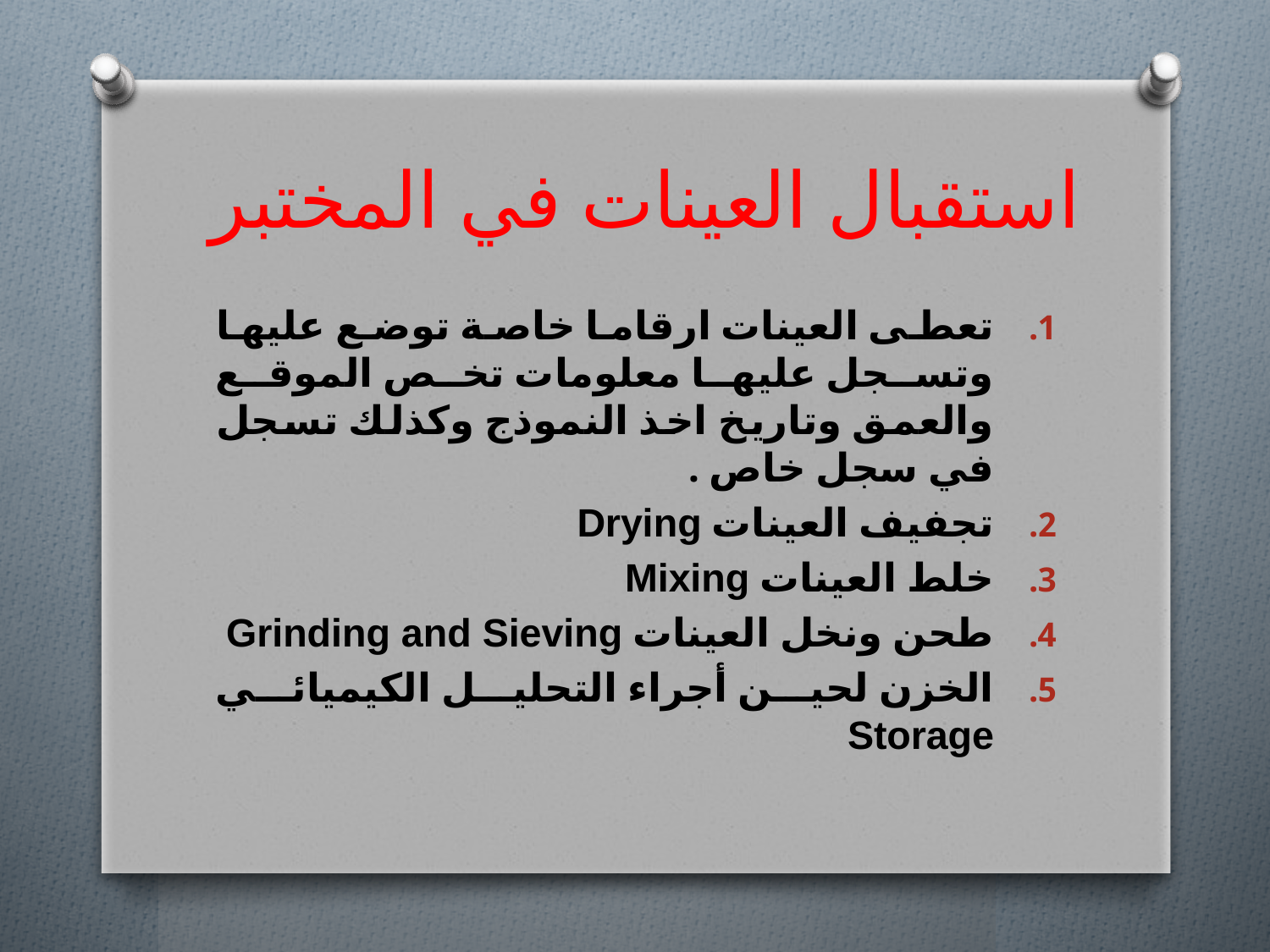

# استقبال العينات في المختبر
تعطى العينات ارقاما خاصة توضع عليها وتسجل عليها معلومات تخص الموقع والعمق وتاريخ اخذ النموذج وكذلك تسجل في سجل خاص .
تجفيف العينات Drying
خلط العينات Mixing
طحن ونخل العينات Grinding and Sieving
الخزن لحين أجراء التحليل الكيميائي Storage